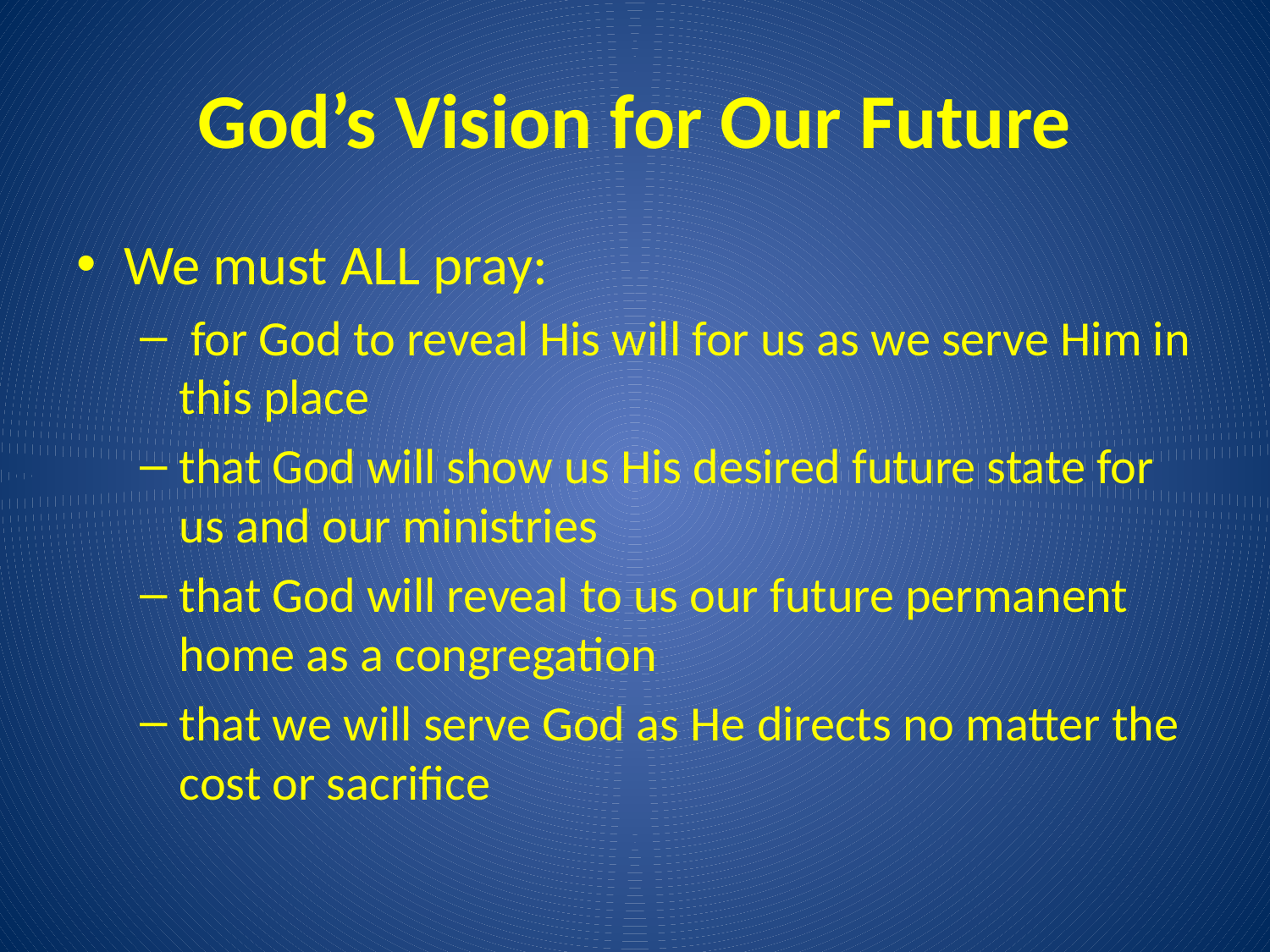

# God’s Vision for Our Future
We must ALL pray:
 for God to reveal His will for us as we serve Him in this place
that God will show us His desired future state for us and our ministries
that God will reveal to us our future permanent home as a congregation
that we will serve God as He directs no matter the cost or sacrifice